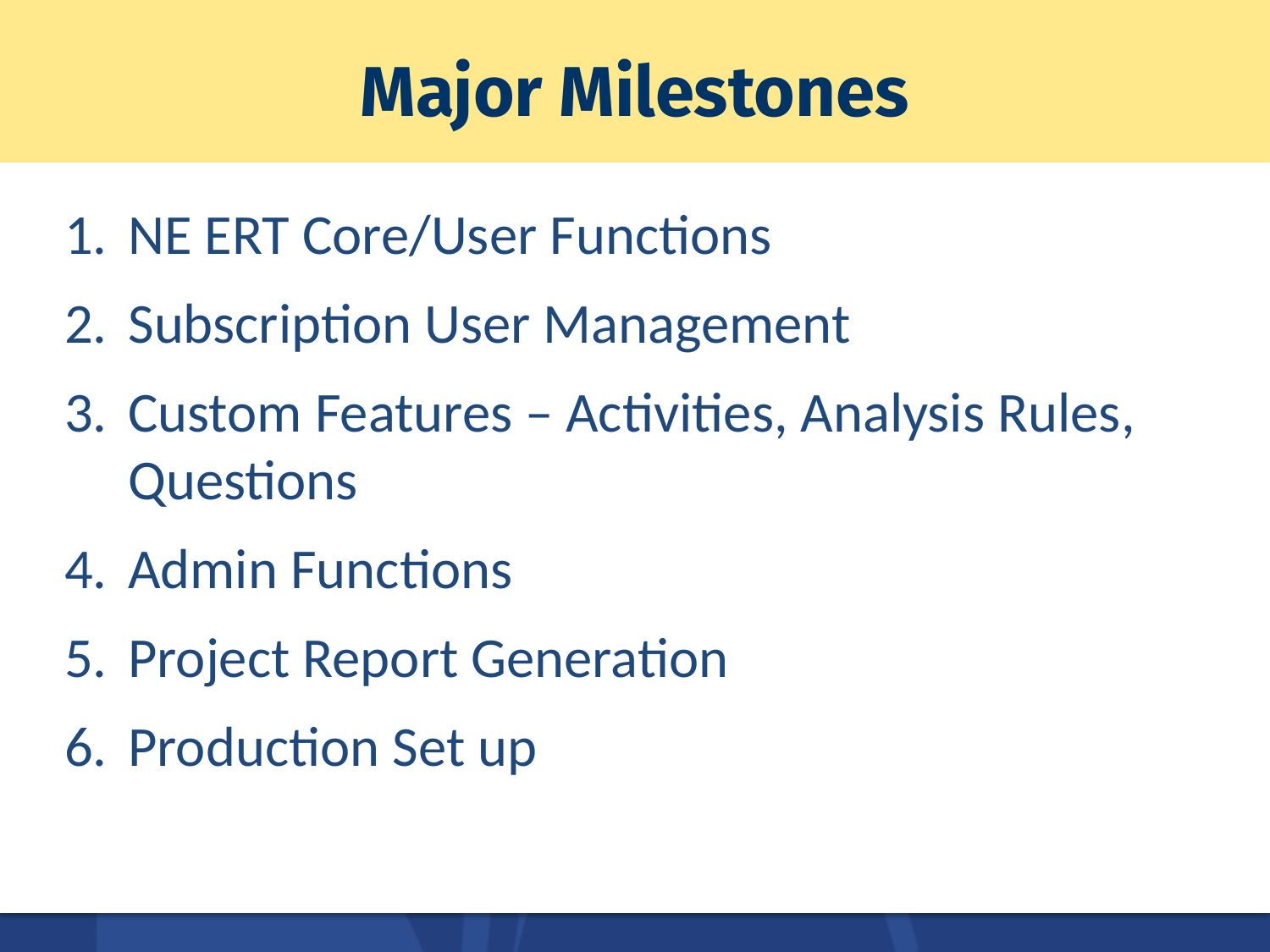

# Major Milestones
NE ERT Core/User Functions
Subscription User Management
Custom Features – Activities, Analysis Rules, Questions
Admin Functions
Project Report Generation
Production Set up